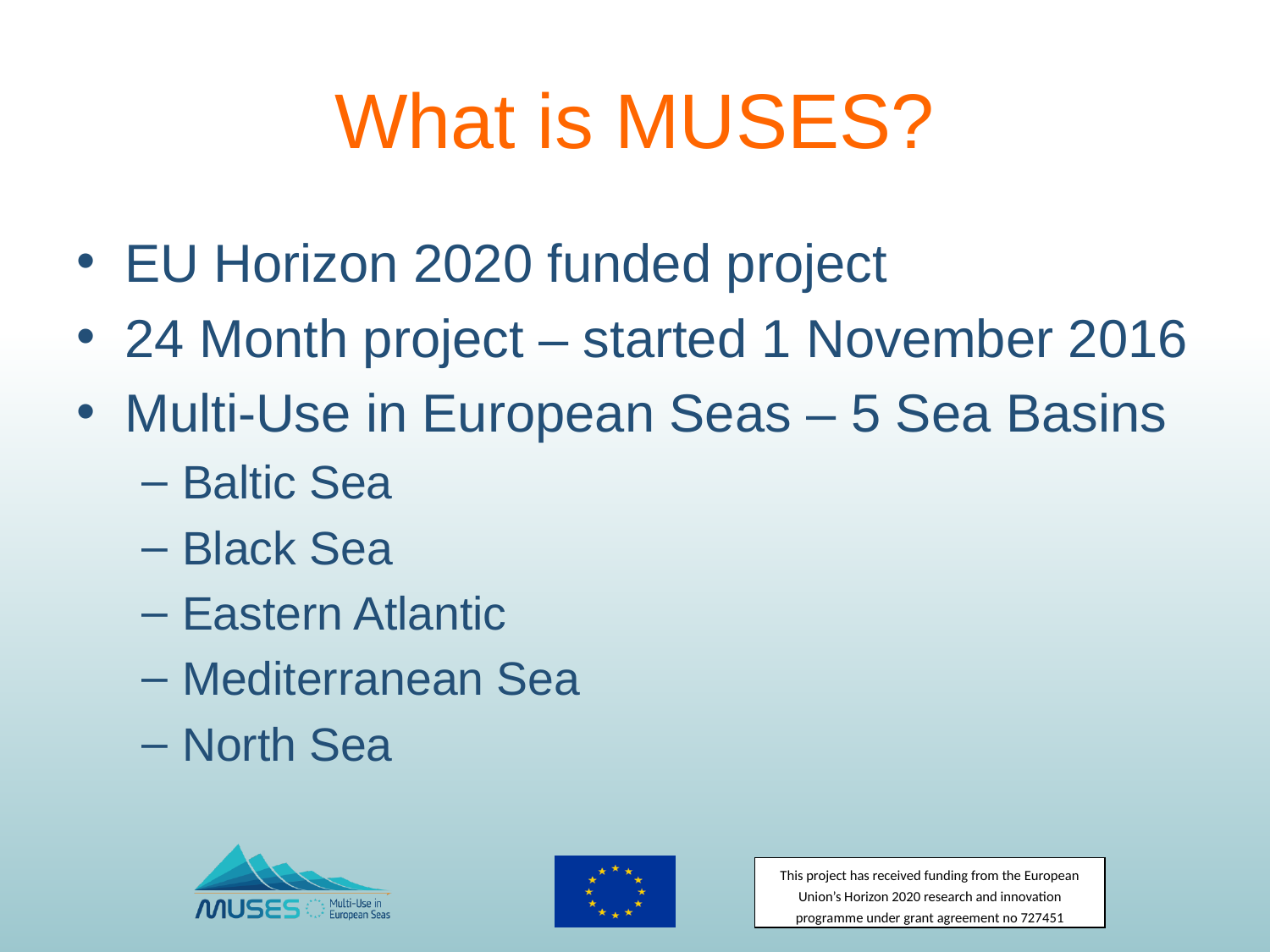

# What is MUSES?
EU Horizon 2020 funded project
24 Month project – started 1 November 2016
Multi-Use in European Seas – 5 Sea Basins
Baltic Sea
Black Sea
Eastern Atlantic
Mediterranean Sea
North Sea